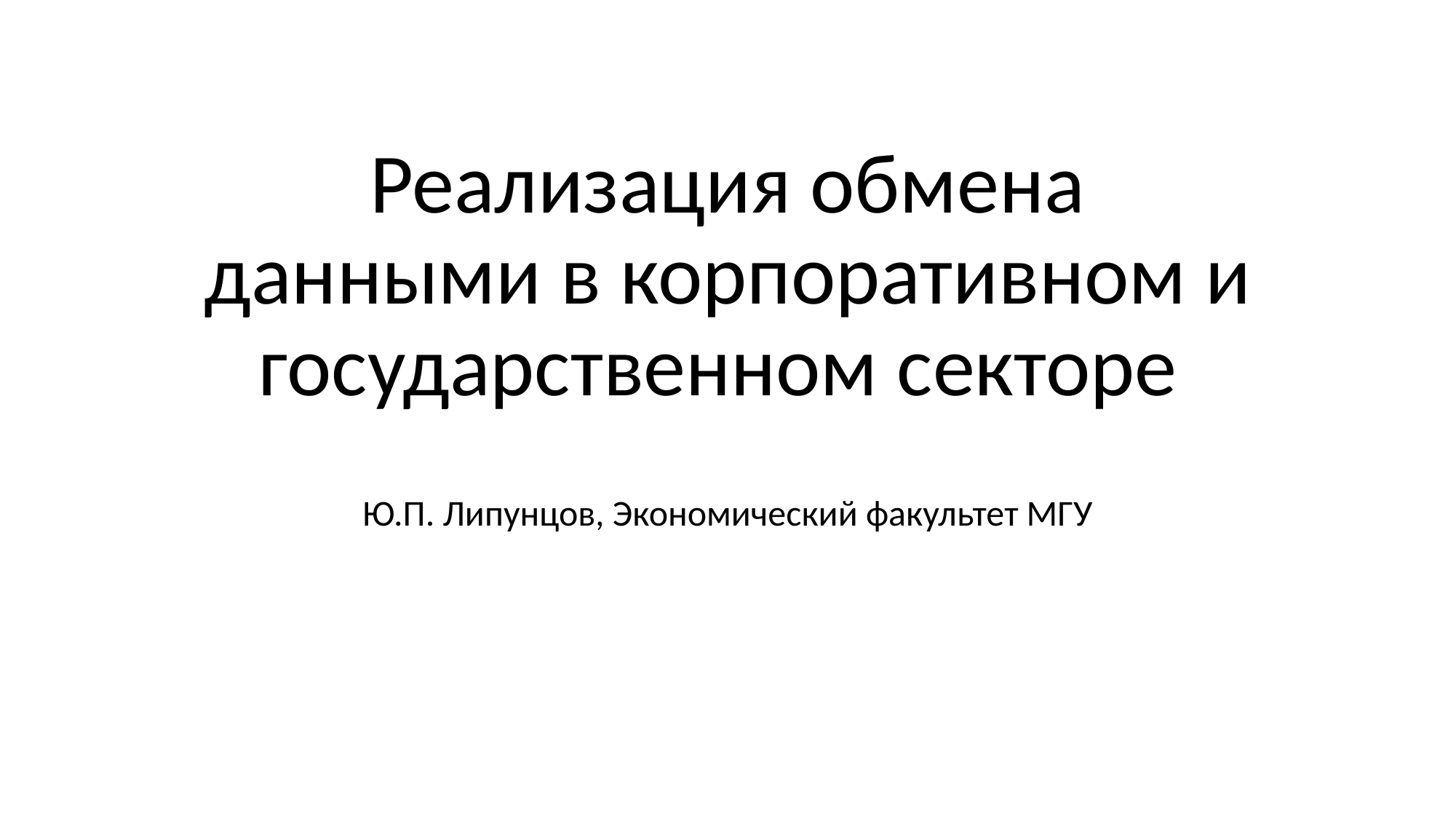

# Реализация обмена данными в корпоративном и государственном секторе

Ю.П. Липунцов, Экономический факультет МГУ